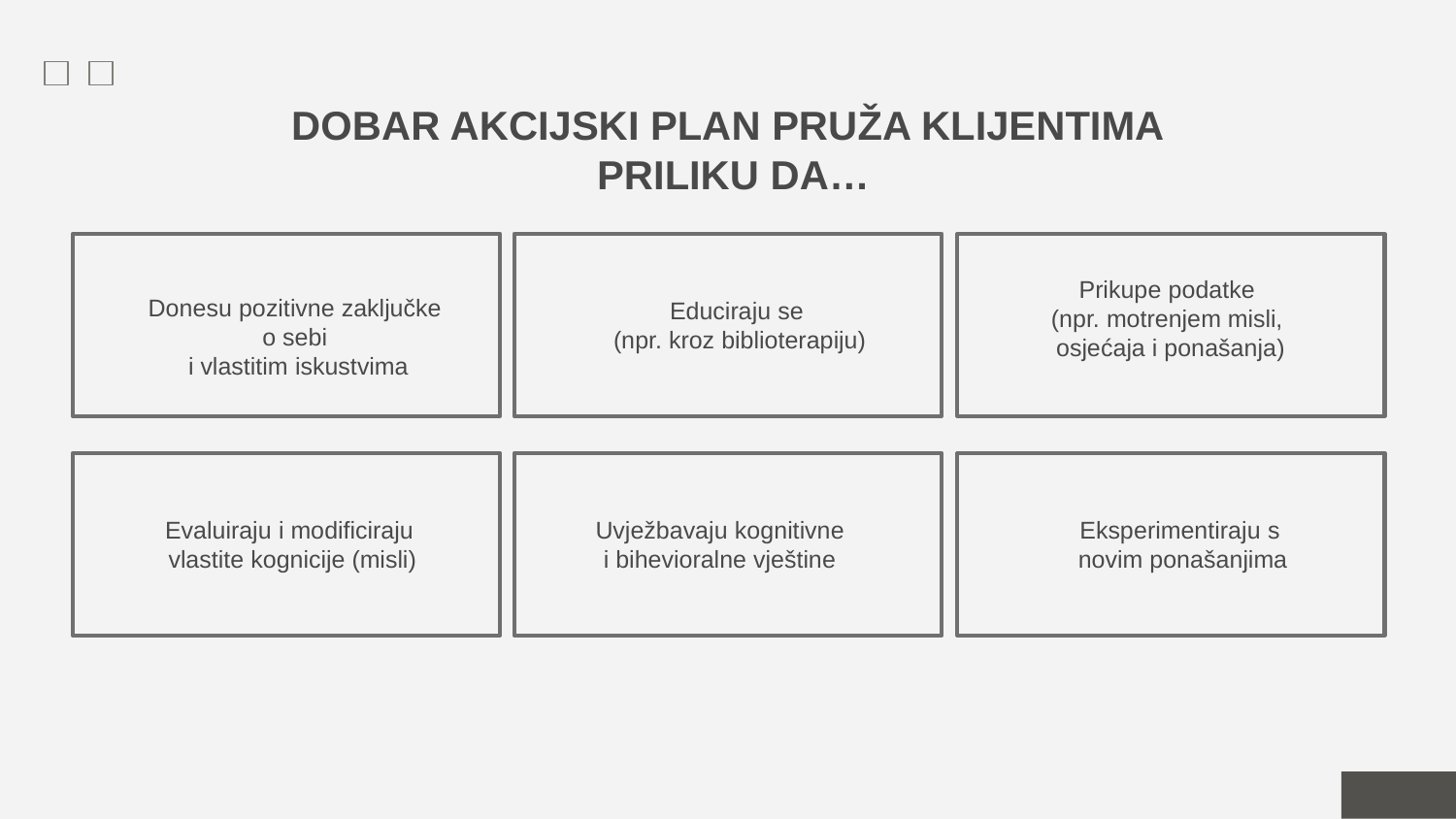

# DOBAR AKCIJSKI PLAN PRUŽA KLIJENTIMA PRILIKU DA…

Prikupe podatke
(npr. motrenjem misli,
osjećaja i ponašanja)
Donesu pozitivne zaključke
o sebi
i vlastitim iskustvima
Educiraju se
(npr. kroz biblioterapiju)

Evaluiraju i modificiraju
vlastite kognicije (misli)
Uvježbavaju kognitivne
 i bihevioralne vještine
Eksperimentiraju s
novim ponašanjima